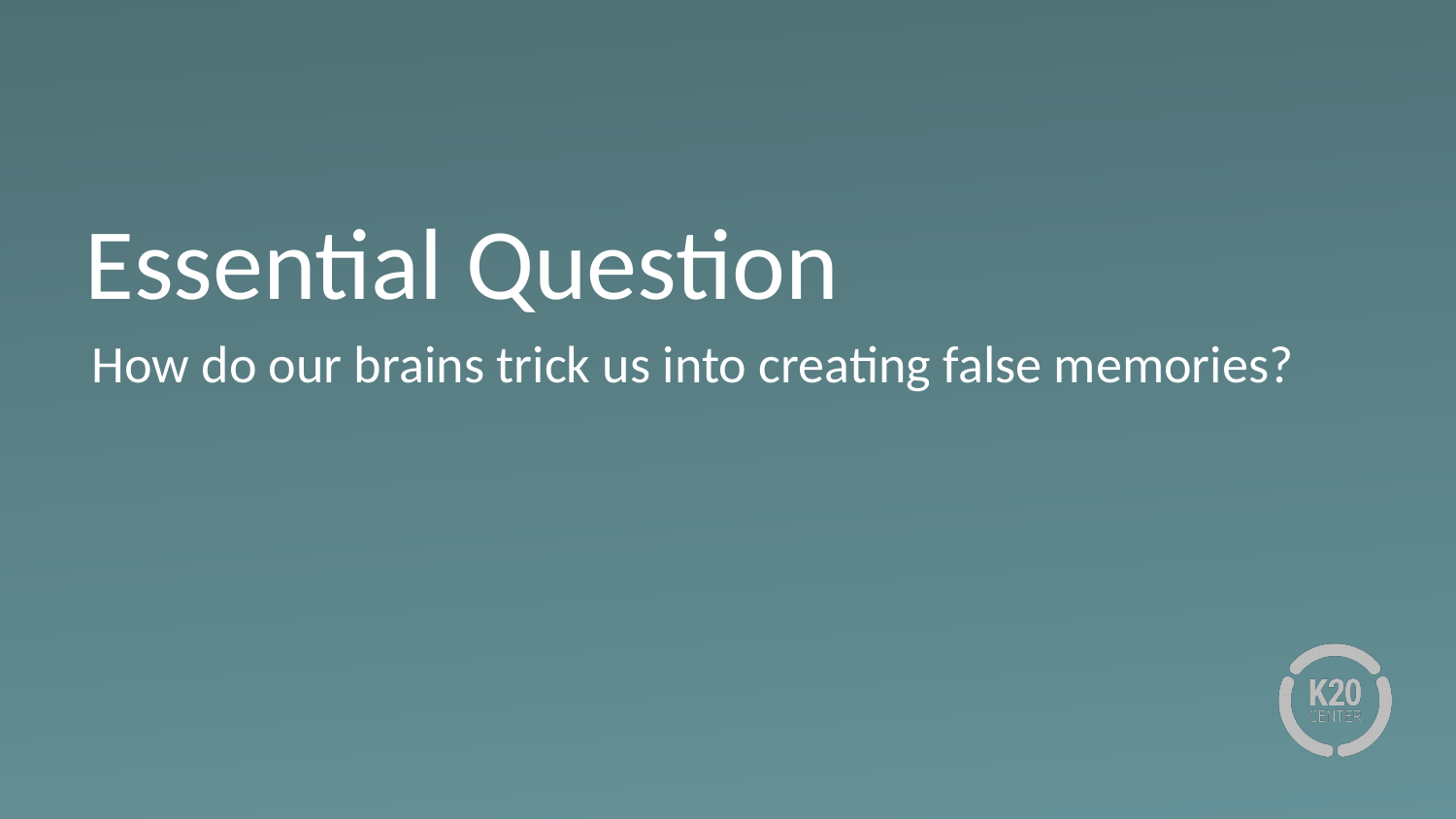

# Essential Question
How do our brains trick us into creating false memories?